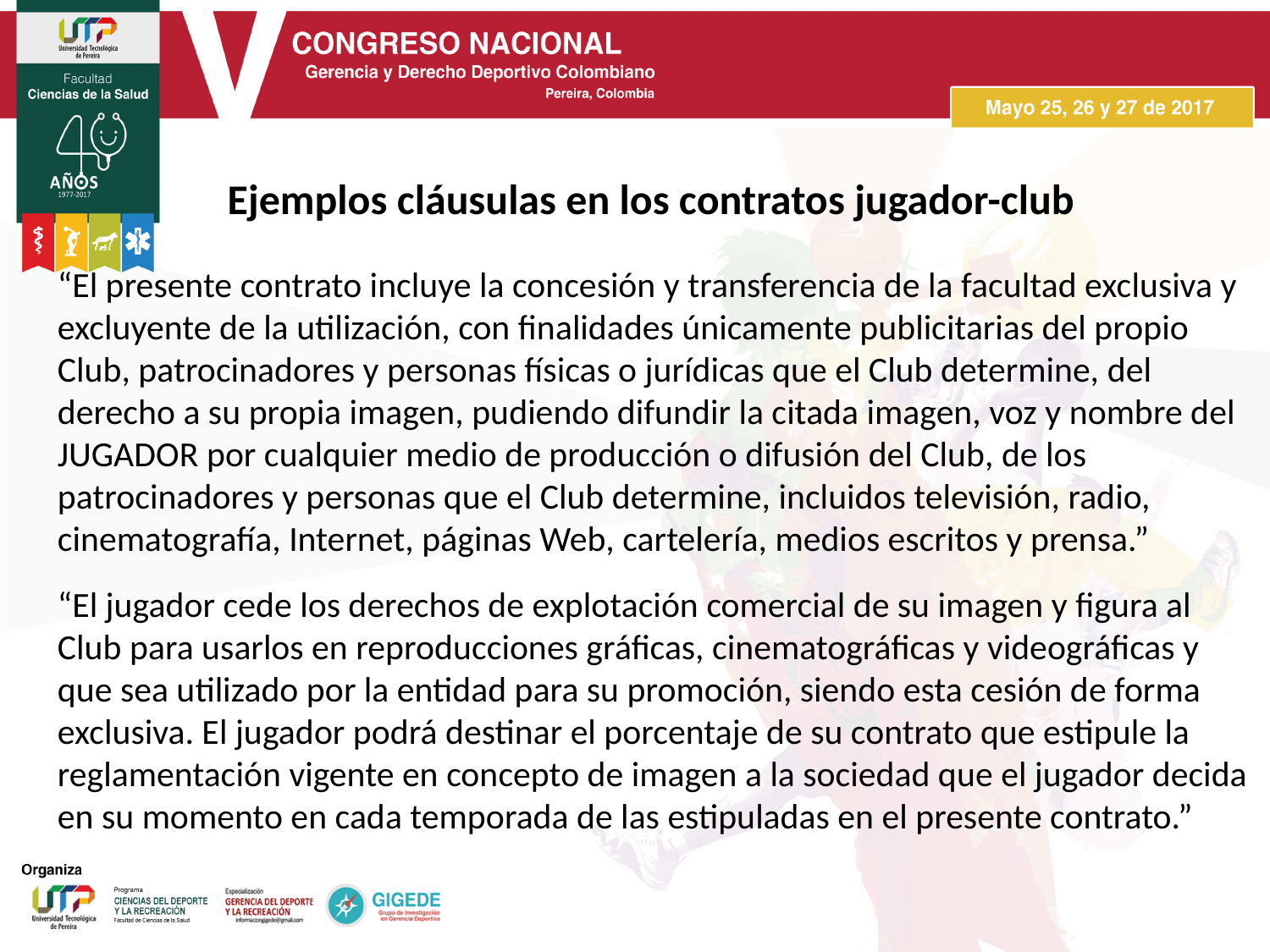

Ejemplos cláusulas en los contratos jugador-club
“El presente contrato incluye la concesión y transferencia de la facultad exclusiva y excluyente de la utilización, con finalidades únicamente publicitarias del propio Club, patrocinadores y personas físicas o jurídicas que el Club determine, del derecho a su propia imagen, pudiendo difundir la citada imagen, voz y nombre del JUGADOR por cualquier medio de producción o difusión del Club, de los patrocinadores y personas que el Club determine, incluidos televisión, radio, cinematografía, Internet, páginas Web, cartelería, medios escritos y prensa.”
“El jugador cede los derechos de explotación comercial de su imagen y figura al Club para usarlos en reproducciones gráficas, cinematográficas y videográficas y que sea utilizado por la entidad para su promoción, siendo esta cesión de forma exclusiva. El jugador podrá destinar el porcentaje de su contrato que estipule la reglamentación vigente en concepto de imagen a la sociedad que el jugador decida en su momento en cada temporada de las estipuladas en el presente contrato.”